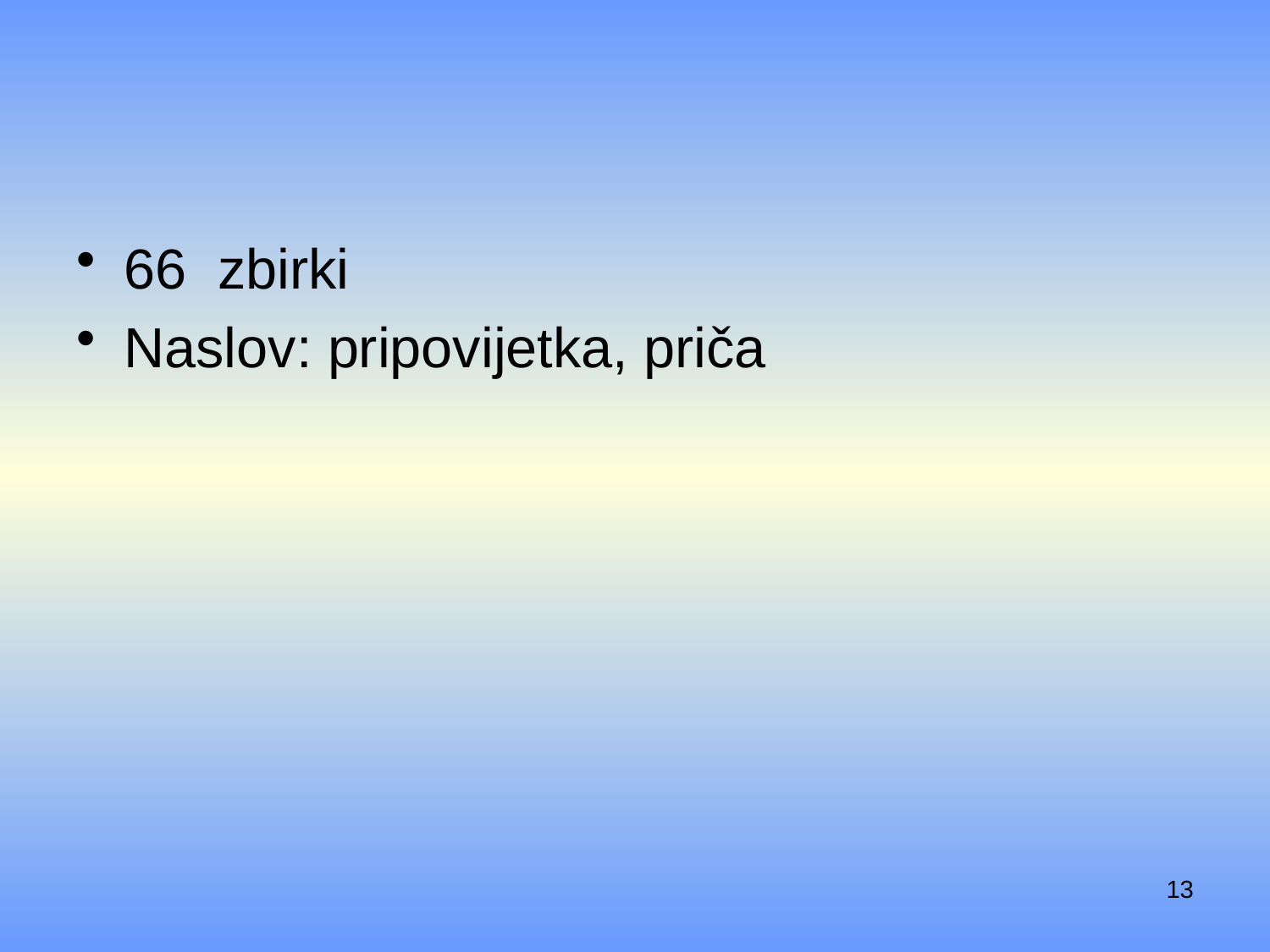

#
66  zbirki
Naslov: pripovijetka, priča
13